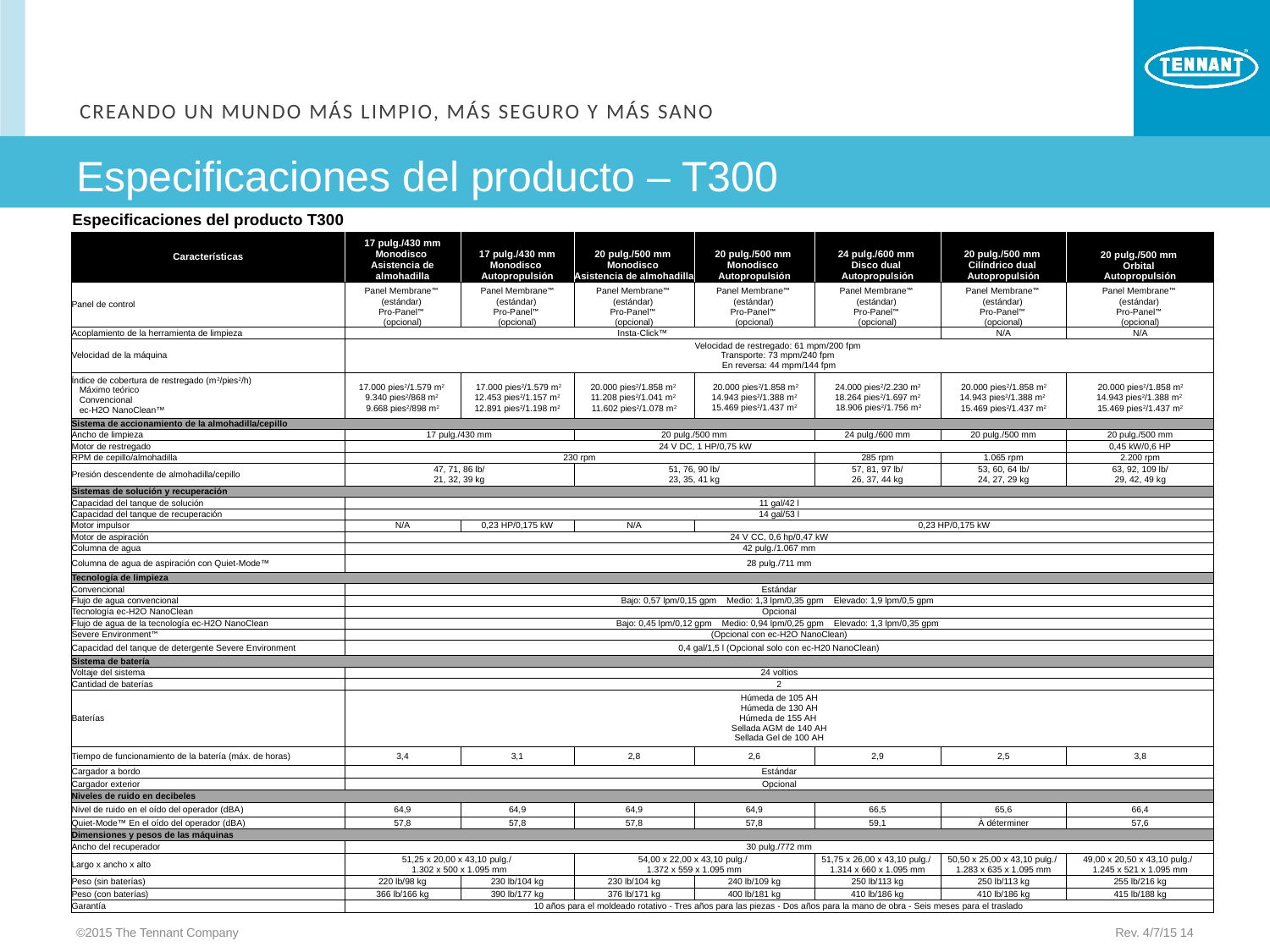

# Especificaciones del producto – T300
| Especificaciones del producto T300 |  |  |  |  |  |  |  |
| --- | --- | --- | --- | --- | --- | --- | --- |
| Características | 17 pulg./430 mm Monodisco Asistencia de almohadilla | 17 pulg./430 mm Monodisco Autopropulsión | 20 pulg./500 mm Monodisco Asistencia de almohadilla | 20 pulg./500 mm Monodisco Autopropulsión | 24 pulg./600 mm Disco dual Autopropulsión | 20 pulg./500 mm Cilíndrico dual Autopropulsión | 20 pulg./500 mm Orbital Autopropulsión |
| Panel de control | Panel Membrane™ (estándar) Pro-Panel™ (opcional) | Panel Membrane™ (estándar) Pro-Panel™ (opcional) | Panel Membrane™ (estándar) Pro-Panel™ (opcional) | Panel Membrane™ (estándar) Pro-Panel™ (opcional) | Panel Membrane™ (estándar) Pro-Panel™ (opcional) | Panel Membrane™ (estándar) Pro-Panel™ (opcional) | Panel Membrane™ (estándar) Pro-Panel™ (opcional) |
| Acoplamiento de la herramienta de limpieza | Insta-Click™ |  |  |  |  | N/A | N/A |
| Velocidad de la máquina | Velocidad de restregado: 61 mpm/200 fpm Transporte: 73 mpm/240 fpm En reversa: 44 mpm/144 fpm |  |  |  |  |  |  |
| Índice de cobertura de restregado (m2/pies2/h) Máximo teórico Convencional ec-H2O NanoClean™ | 17.000 pies2/1.579 m2 9.340 pies2/868 m2 9.668 pies2/898 m2 | 17.000 pies2/1.579 m2 12.453 pies2/1.157 m2 12.891 pies2/1.198 m2 | 20.000 pies2/1.858 m2 11.208 pies2/1.041 m2 11.602 pies2/1.078 m2 | 20.000 pies2/1.858 m2 14.943 pies2/1.388 m2 15.469 pies2/1.437 m2 | 24.000 pies2/2.230 m2 18.264 pies2/1.697 m2 18.906 pies2/1.756 m2 | 20.000 pies2/1.858 m2 14.943 pies2/1.388 m2 15.469 pies2/1.437 m2 | 20.000 pies2/1.858 m2 14.943 pies2/1.388 m2 15.469 pies2/1.437 m2 |
| Sistema de accionamiento de la almohadilla/cepillo |  |  |  |  |  |  |  |
| Ancho de limpieza | 17 pulg./430 mm |  | 20 pulg./500 mm |  | 24 pulg./600 mm | 20 pulg./500 mm | 20 pulg./500 mm |
| Motor de restregado | 24 V DC, 1 HP/0,75 kW |  |  |  |  |  | 0,45 kW/0,6 HP |
| RPM de cepillo/almohadilla | 230 rpm |  |  |  | 285 rpm | 1.065 rpm | 2.200 rpm |
| Presión descendente de almohadilla/cepillo | 47, 71, 86 lb/ 21, 32, 39 kg |  | 51, 76, 90 lb/ 23, 35, 41 kg |  | 57, 81, 97 lb/ 26, 37, 44 kg | 53, 60, 64 lb/ 24, 27, 29 kg | 63, 92, 109 lb/ 29, 42, 49 kg |
| Sistemas de solución y recuperación |  |  |  |  |  |  |  |
| Capacidad del tanque de solución | 11 gal/42 l |  |  |  |  |  |  |
| Capacidad del tanque de recuperación | 14 gal/53 l |  |  |  |  |  |  |
| Motor impulsor | N/A | 0,23 HP/0,175 kW | N/A | 0,23 HP/0,175 kW |  |  |  |
| Motor de aspiración | 24 V CC, 0,6 hp/0,47 kW |  |  |  |  |  |  |
| Columna de agua | 42 pulg./1.067 mm |  |  |  |  |  |  |
| Columna de agua de aspiración con Quiet-Mode™ | 28 pulg./711 mm |  |  |  |  |  |  |
| Tecnología de limpieza |  |  |  |  |  |  |  |
| Convencional | Estándar |  |  |  |  |  |  |
| Flujo de agua convencional | Bajo: 0,57 lpm/0,15 gpm Medio: 1,3 lpm/0,35 gpm Elevado: 1,9 lpm/0,5 gpm |  |  |  |  |  |  |
| Tecnología ec-H2O NanoClean | Opcional |  |  |  |  |  |  |
| Flujo de agua de la tecnología ec-H2O NanoClean | Bajo: 0,45 lpm/0,12 gpm Medio: 0,94 lpm/0,25 gpm Elevado: 1,3 lpm/0,35 gpm |  |  |  |  |  |  |
| Severe Environment™ | (Opcional con ec-H2O NanoClean) |  |  |  |  |  |  |
| Capacidad del tanque de detergente Severe Environment | 0,4 gal/1,5 l (Opcional solo con ec-H20 NanoClean) |  |  |  |  |  |  |
| Sistema de batería |  |  |  |  |  |  |  |
| Voltaje del sistema | 24 voltios |  |  |  |  |  |  |
| Cantidad de baterías | 2 |  |  |  |  |  |  |
| Baterías | Húmeda de 105 AH Húmeda de 130 AH Húmeda de 155 AH Sellada AGM de 140 AH Sellada Gel de 100 AH |  |  |  |  |  |  |
| Tiempo de funcionamiento de la batería (máx. de horas) | 3,4 | 3,1 | 2,8 | 2,6 | 2,9 | 2,5 | 3,8 |
| Cargador a bordo | Estándar |  |  |  |  |  |  |
| Cargador exterior | Opcional |  |  |  |  |  |  |
| Niveles de ruido en decibeles |  |  |  |  |  |  |  |
| Nivel de ruido en el oído del operador (dBA) | 64,9 | 64,9 | 64,9 | 64,9 | 66,5 | 65,6 | 66,4 |
| Quiet-Mode™ En el oído del operador (dBA) | 57,8 | 57,8 | 57,8 | 57,8 | 59,1 | À déterminer | 57,6 |
| Dimensiones y pesos de las máquinas |  |  |  |  |  |  |  |
| Ancho del recuperador | 30 pulg./772 mm |  |  |  |  |  |  |
| Largo x ancho x alto | 51,25 x 20,00 x 43,10 pulg./ 1.302 x 500 x 1.095 mm |  | 54,00 x 22,00 x 43,10 pulg./ 1.372 x 559 x 1.095 mm |  | 51,75 x 26,00 x 43,10 pulg./ 1.314 x 660 x 1.095 mm | 50,50 x 25,00 x 43,10 pulg./ 1.283 x 635 x 1.095 mm | 49,00 x 20,50 x 43,10 pulg./ 1.245 x 521 x 1.095 mm |
| Peso (sin baterías) | 220 lb/98 kg | 230 lb/104 kg | 230 lb/104 kg | 240 lb/109 kg | 250 lb/113 kg | 250 lb/113 kg | 255 lb/216 kg |
| Peso (con baterías) | 366 lb/166 kg | 390 lb/177 kg | 376 lb/171 kg | 400 lb/181 kg | 410 lb/186 kg | 410 lb/186 kg | 415 lb/188 kg |
| Garantía | 10 años para el moldeado rotativo - Tres años para las piezas - Dos años para la mano de obra - Seis meses para el traslado |  |  |  |  |  |  |
©2015 The Tennant Company
Rev. 4/7/15 14